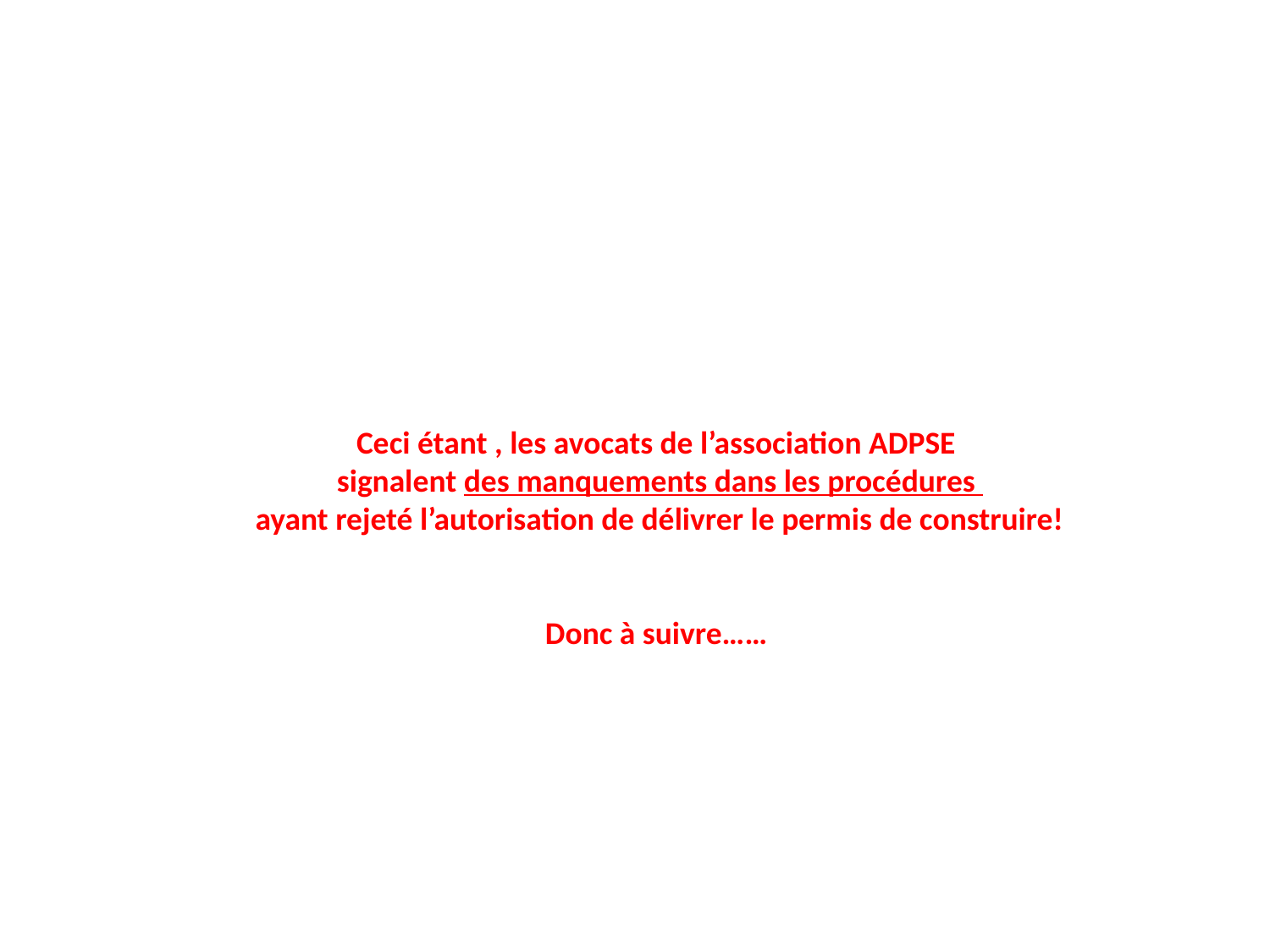

Ceci étant , les avocats de l’association ADPSE
signalent des manquements dans les procédures
ayant rejeté l’autorisation de délivrer le permis de construire!

Donc à suivre……